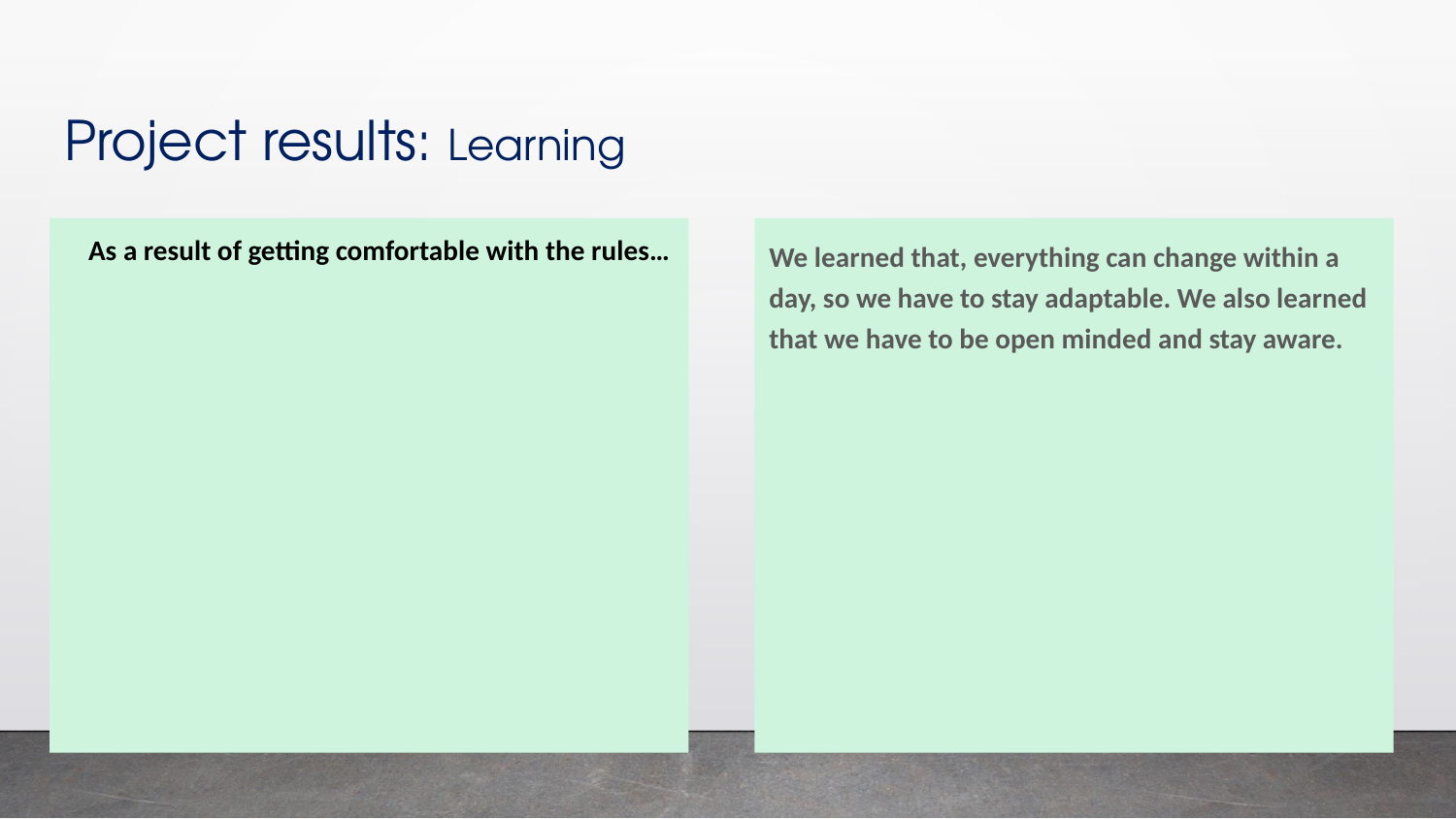

# Project results: Learning
As a result of getting comfortable with the rules…

We learned that, everything can change within a day, so we have to stay adaptable. We also learned that we have to be open minded and stay aware.